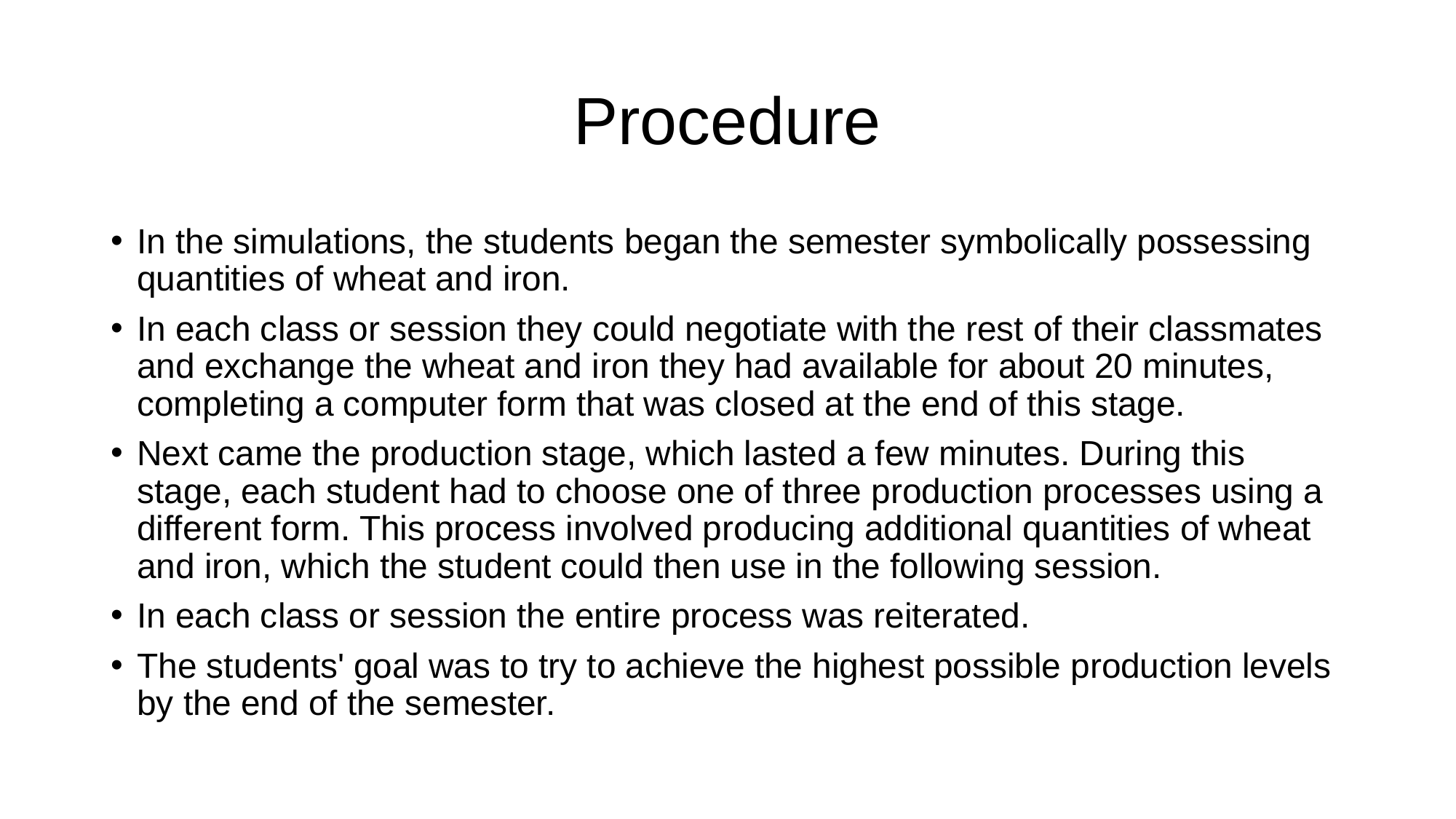

# Procedure
In the simulations, the students began the semester symbolically possessing quantities of wheat and iron.
In each class or session they could negotiate with the rest of their classmates and exchange the wheat and iron they had available for about 20 minutes, completing a computer form that was closed at the end of this stage.
Next came the production stage, which lasted a few minutes. During this stage, each student had to choose one of three production processes using a different form. This process involved producing additional quantities of wheat and iron, which the student could then use in the following session.
In each class or session the entire process was reiterated.
The students' goal was to try to achieve the highest possible production levels by the end of the semester.